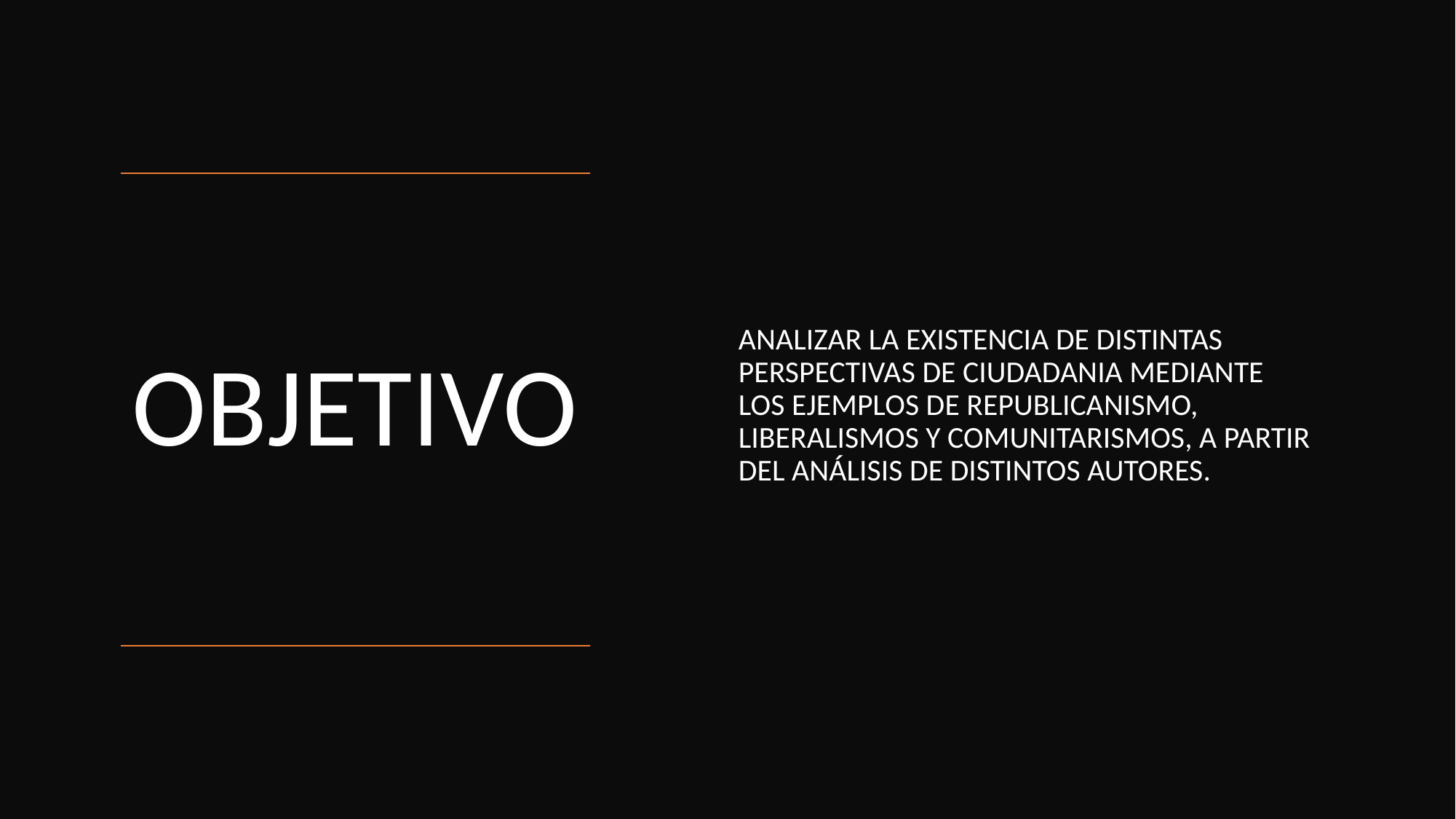

ANALIZAR LA EXISTENCIA DE DISTINTAS PERSPECTIVAS DE CIUDADANIA MEDIANTE LOS EJEMPLOS DE REPUBLICANISMO, LIBERALISMOS Y COMUNITARISMOS, A PARTIR DEL ANÁLISIS DE DISTINTOS AUTORES.
# OBJETIVO